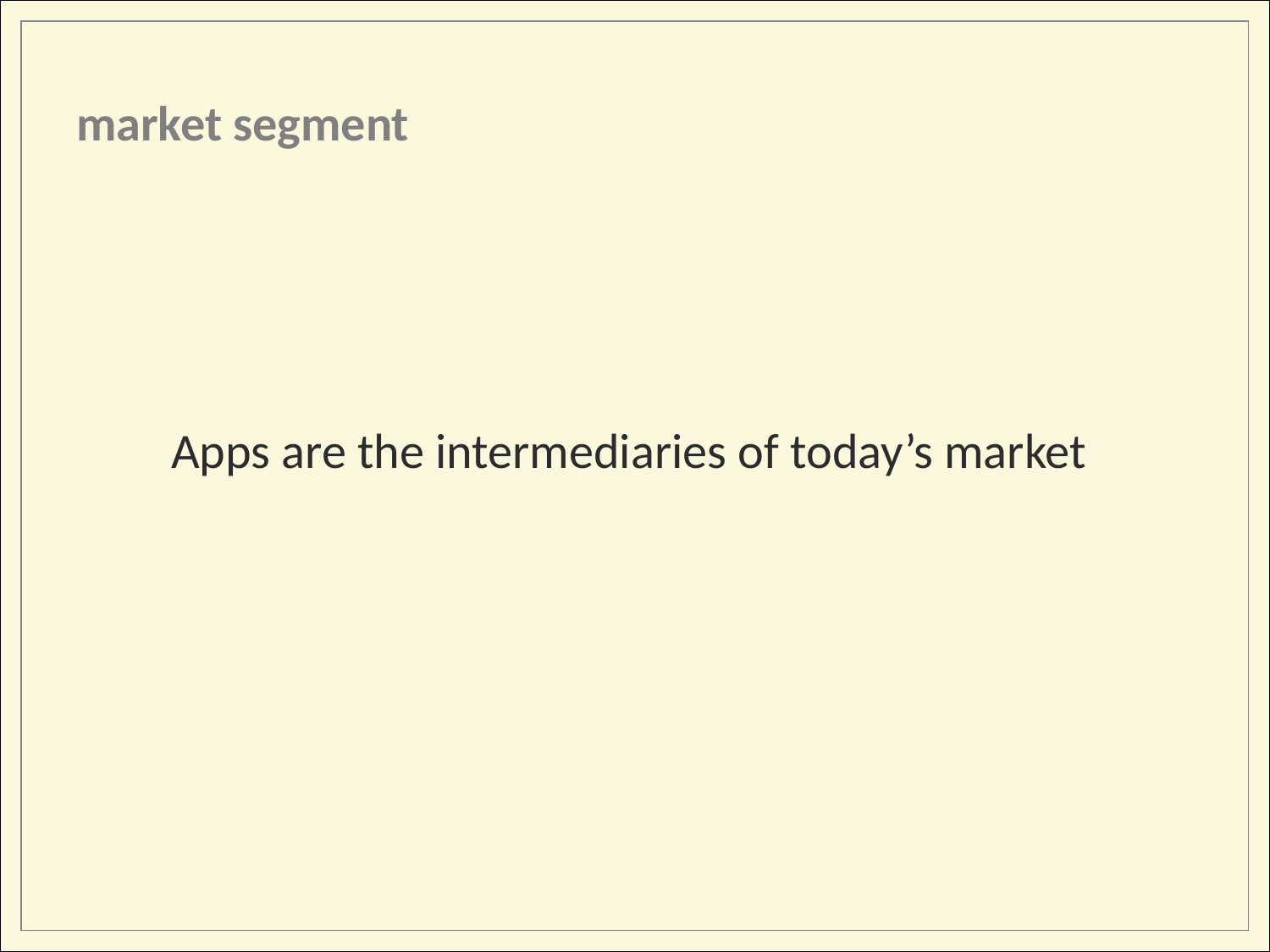

market segment
Apps are the intermediaries of today’s market